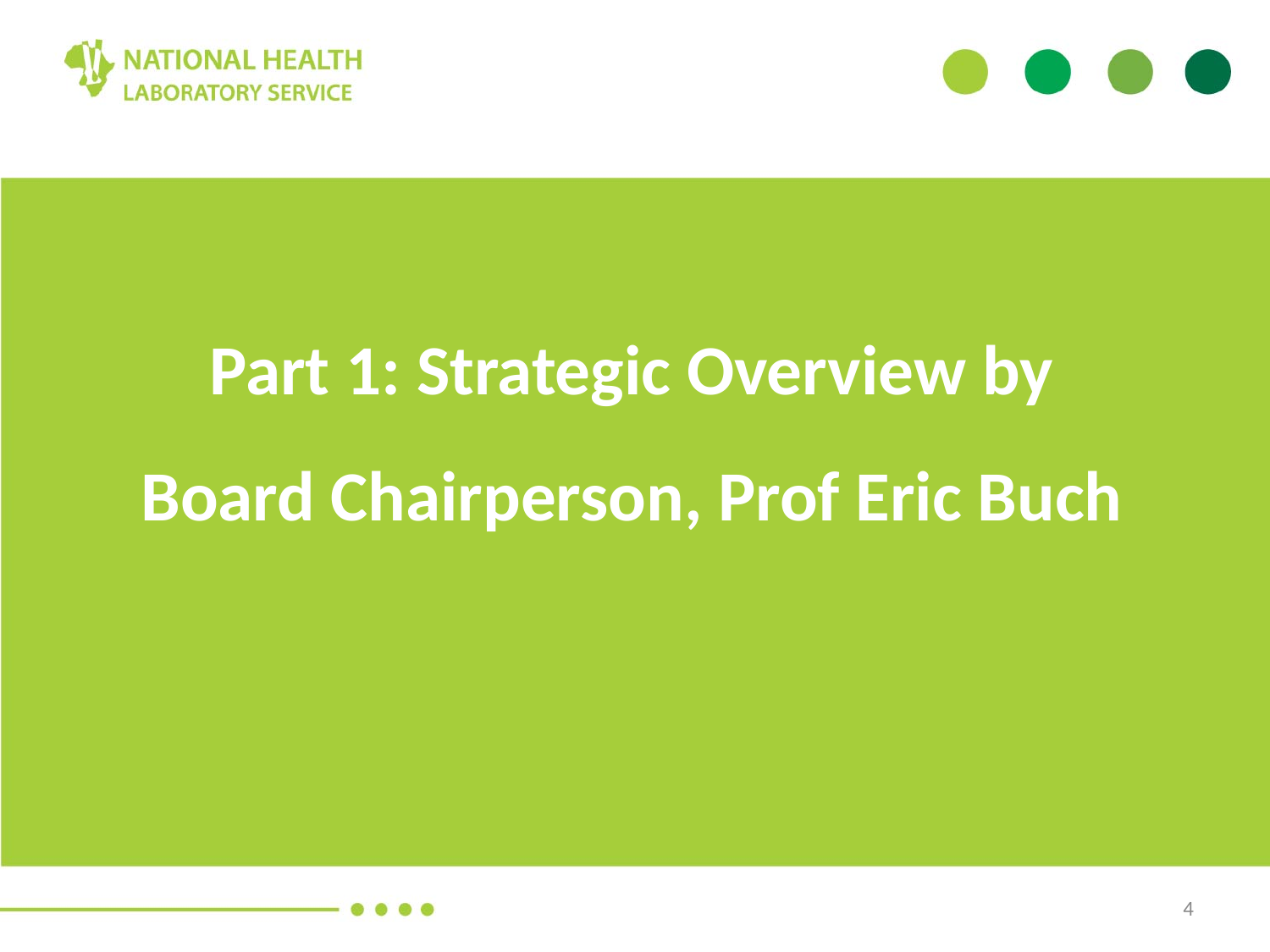

Part 1: Strategic Overview by
Board Chairperson, Prof Eric Buch

4